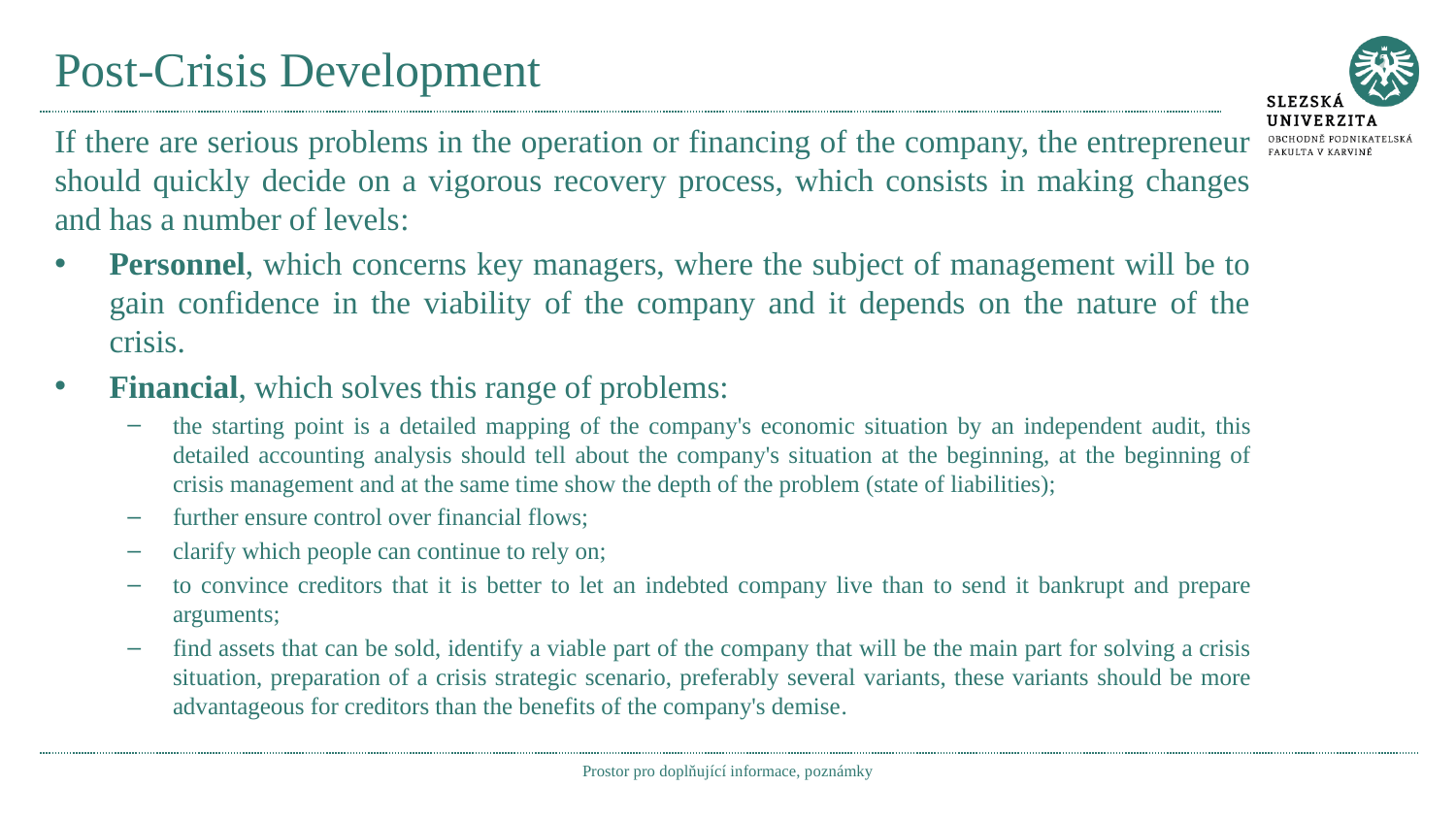

# Post-Crisis Development
If there are serious problems in the operation or financing of the company, the entrepreneur should quickly decide on a vigorous recovery process, which consists in making changes and has a number of levels:
Personnel, which concerns key managers, where the subject of management will be to gain confidence in the viability of the company and it depends on the nature of the crisis.
Financial, which solves this range of problems:
the starting point is a detailed mapping of the company's economic situation by an independent audit, this detailed accounting analysis should tell about the company's situation at the beginning, at the beginning of crisis management and at the same time show the depth of the problem (state of liabilities);
further ensure control over financial flows;
clarify which people can continue to rely on;
to convince creditors that it is better to let an indebted company live than to send it bankrupt and prepare arguments;
find assets that can be sold, identify a viable part of the company that will be the main part for solving a crisis situation, preparation of a crisis strategic scenario, preferably several variants, these variants should be more advantageous for creditors than the benefits of the company's demise.
Prostor pro doplňující informace, poznámky